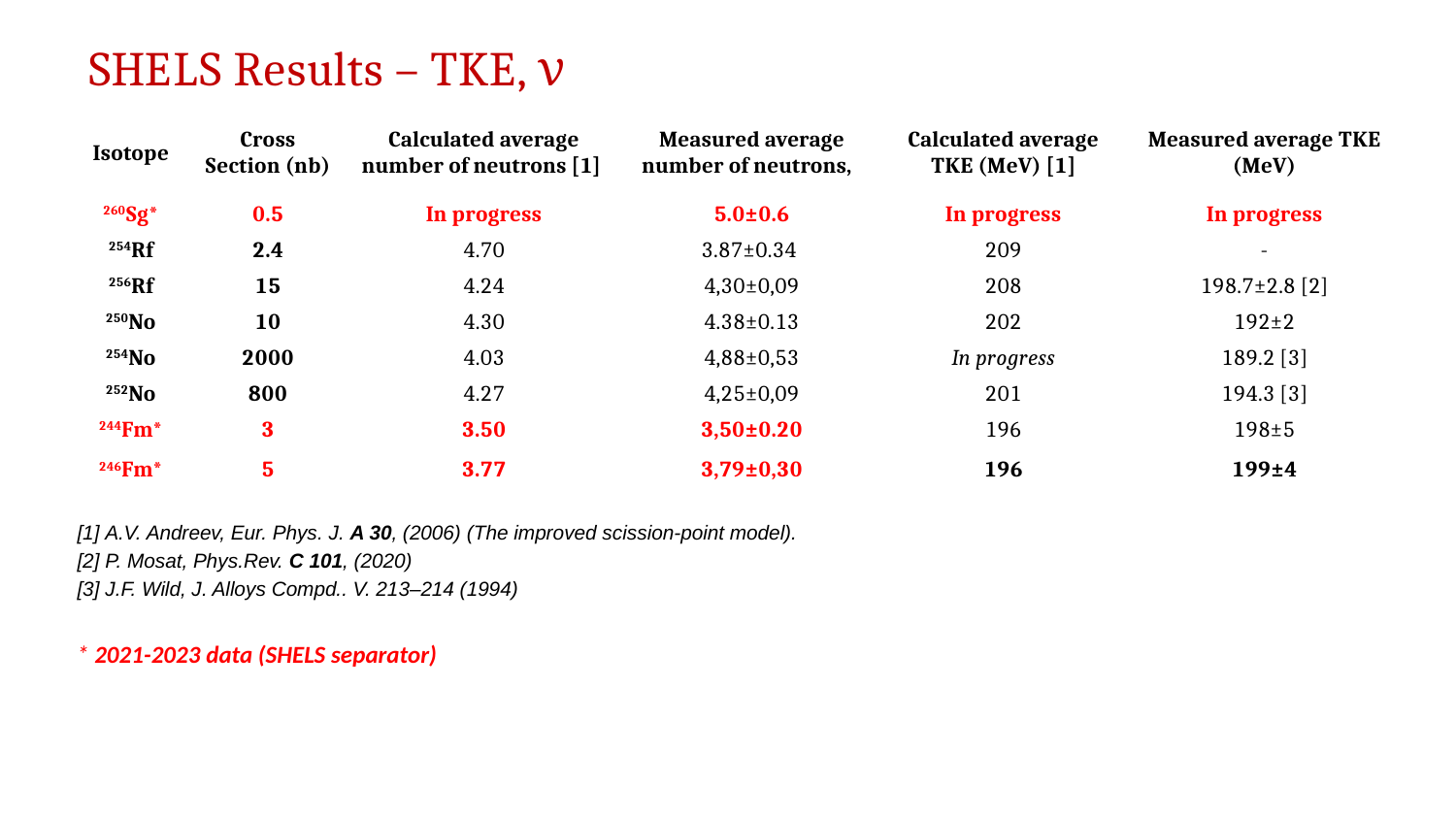

# SHELS Results – TKE, ν

| Isotope | Cross Section (nb) | Calculated average number of neutrons [1] | Measured average number of neutrons, | Calculated average TKE (MeV) [1] | Measured average TKE (MeV) |
| --- | --- | --- | --- | --- | --- |
| 260Sg\* | 0.5 | In progress | 5.0±0.6 | In progress | In progress |
| 254Rf | 2.4 | 4.70 | 3.87±0.34 | 209 | - |
| 256Rf | 15 | 4.24 | 4,30±0,09 | 208 | 198.7±2.8 [2] |
| 250No | 10 | 4.30 | 4.38±0.13 | 202 | 192±2 |
| 254No | 2000 | 4.03 | 4,88±0,53 | In progress | 189.2 [3] |
| 252No | 800 | 4.27 | 4,25±0,09 | 201 | 194.3 [3] |
| 244Fm\* | 3 | 3.50 | 3,50±0.20 | 196 | 198±5 |
| 246Fm\* | 5 | 3.77 | 3,79±0,30 | 196 | 199±4 |

[1] A.V. Andreev, Eur. Phys. J. A 30, (2006) (The improved scission-point model).
[2] P. Mosat, Phys.Rev. C 101, (2020)
[3] J.F. Wild, J. Alloys Compd.. V. 213–214 (1994)
* 2021-2023 data (SHELS separator)